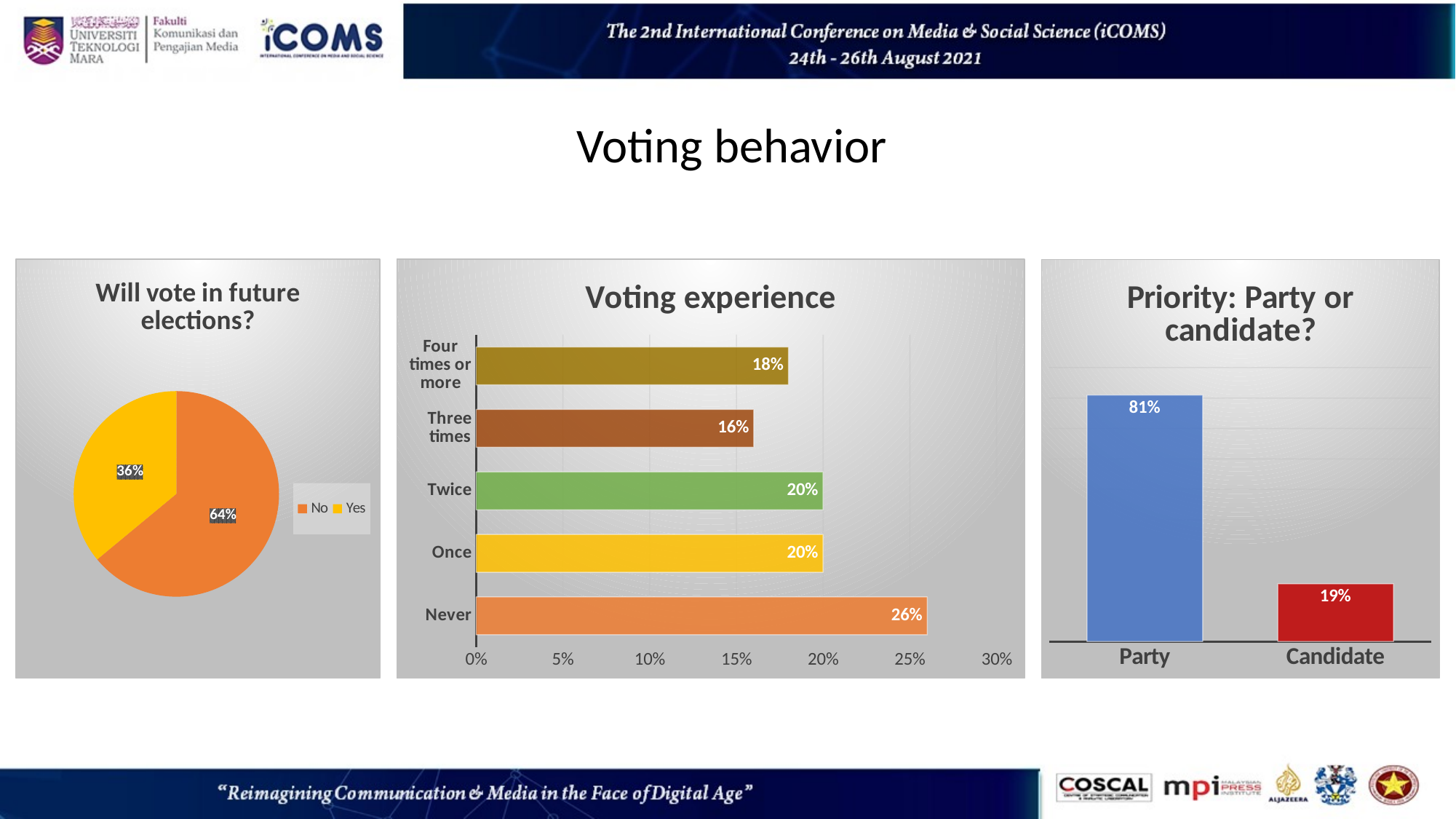

# Voting behavior
Voting behavior

### Chart: Will vote in future elections?

| Category |  |
|---|---|
| No | 0.64 |
| Yes | 0.36 |

### Chart: Voting experience

| Category |  |
|---|---|
| Never | 0.26 |
| Once | 0.2 |
| Twice | 0.2 |
| Three times | 0.16 |
| Four times or more | 0.18 |

### Chart: Priority: Party or candidate?

| Category |  |
|---|---|
| Party | 0.81 |
| Candidate | 0.19 |